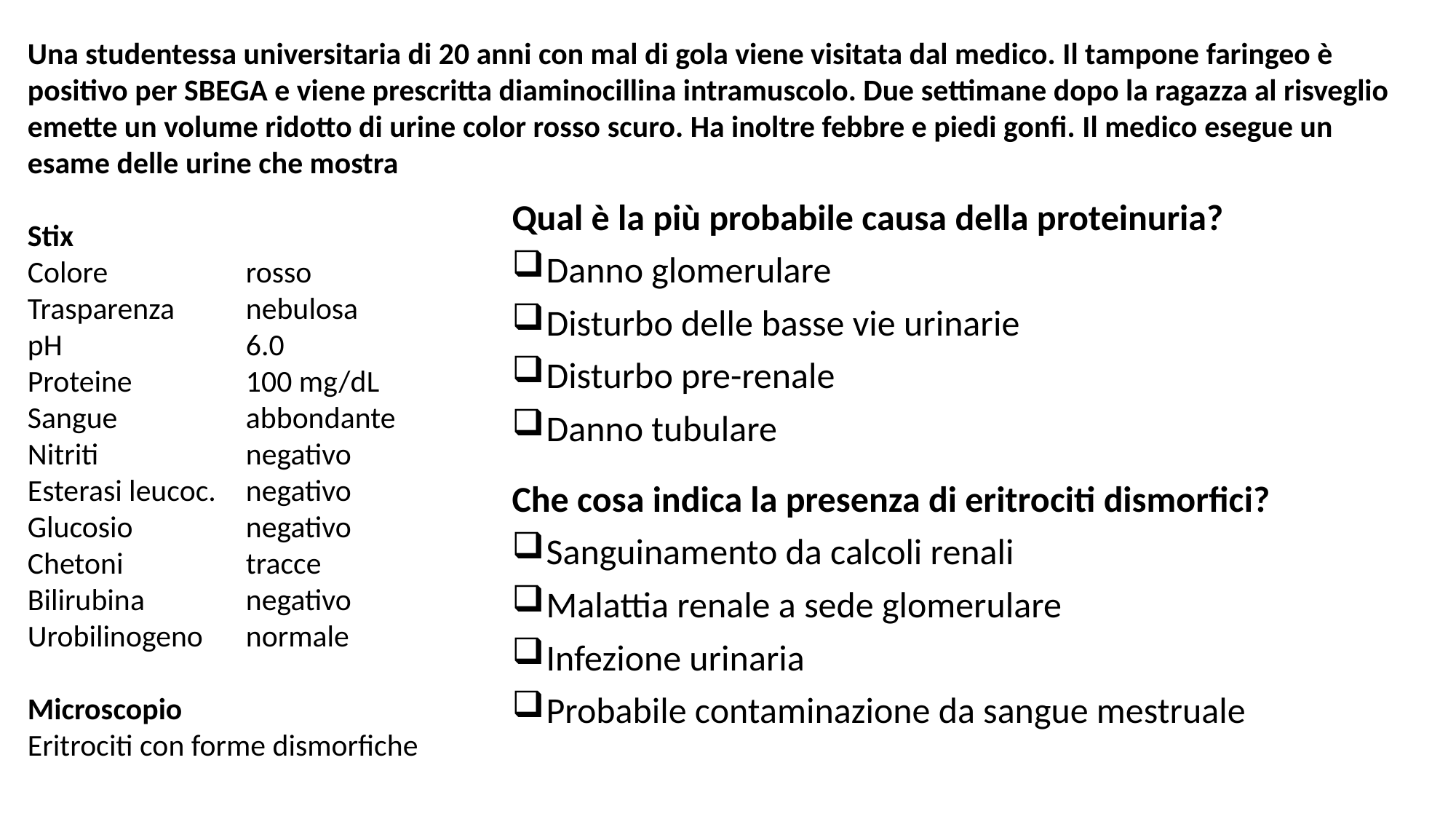

Una studentessa universitaria di 20 anni con mal di gola viene visitata dal medico. Il tampone faringeo è positivo per SBEGA e viene prescritta diaminocillina intramuscolo. Due settimane dopo la ragazza al risveglio emette un volume ridotto di urine color rosso scuro. Ha inoltre febbre e piedi gonfi. Il medico esegue un esame delle urine che mostra

Stix
Colore		rosso
Trasparenza	nebulosa
pH 		6.0
Proteine		100 mg/dL
Sangue 		abbondante
Nitriti		negativo
Esterasi leucoc. 	negativo
Glucosio		negativo
Chetoni		tracce
Bilirubina	negativo
Urobilinogeno	normale

Microscopio
Eritrociti con forme dismorfiche
Qual è la più probabile causa della proteinuria?
Danno glomerulare
Disturbo delle basse vie urinarie
Disturbo pre-renale
Danno tubulare
Che cosa indica la presenza di eritrociti dismorfici?
Sanguinamento da calcoli renali
Malattia renale a sede glomerulare
Infezione urinaria
Probabile contaminazione da sangue mestruale